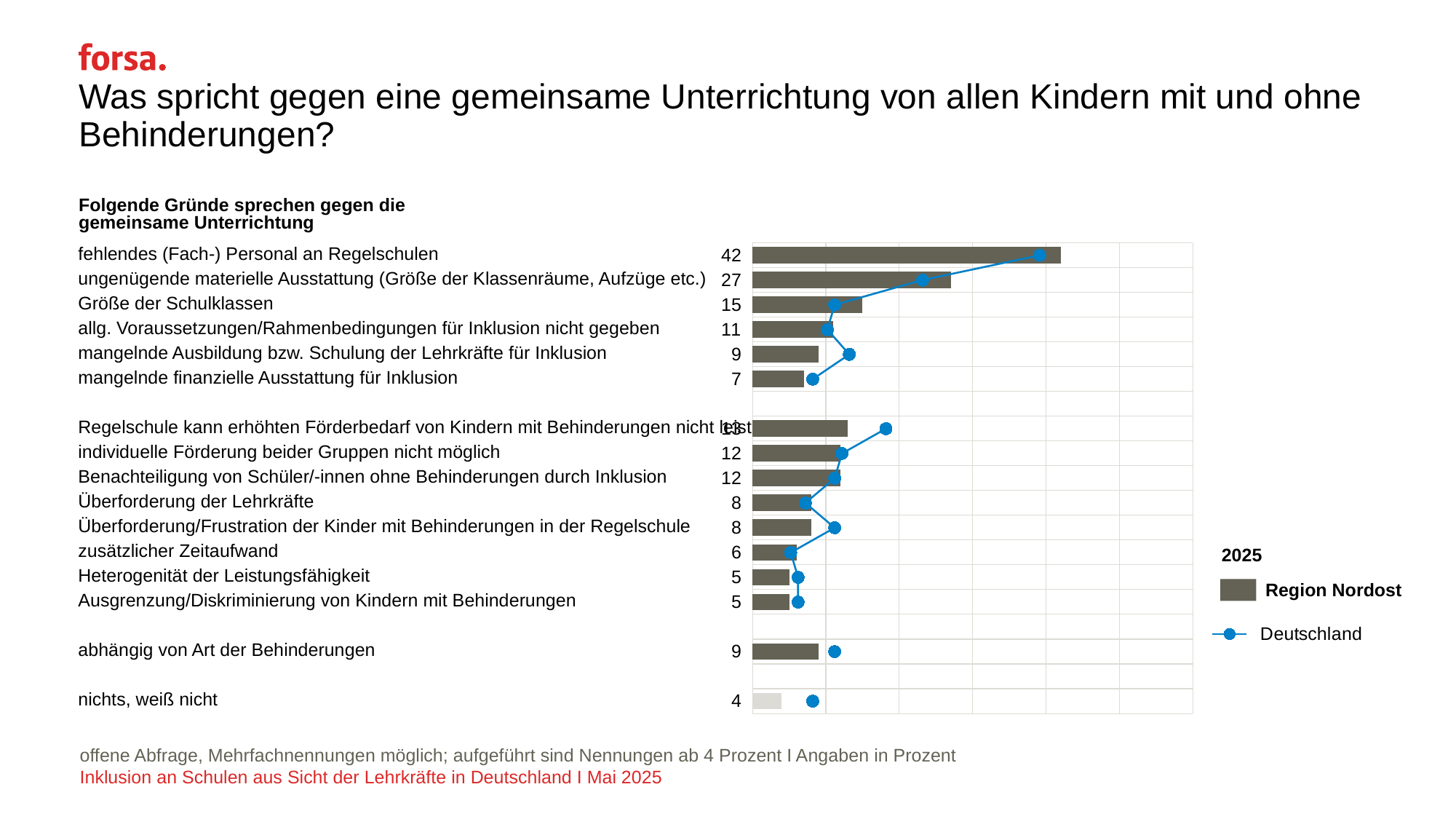

# Was spricht gegen eine gemeinsame Unterrichtung von allen Kindern mit und ohne Behinderungen?
| Folgende Gründe sprechen gegen die gemeinsame Unterrichtung |
| --- |

### Chart

| Category | Spalte6 |
|---|---|
| 42 | 42.0 |
| 27 | 27.0 |
| 15 | 15.0 |
| 11 | 11.0 |
| 9 | 9.0 |
| 7 | 7.0 |
|  | None |
| 13 | 13.0 |
| 12 | 12.0 |
| 12 | 12.0 |
| 8 | 8.0 |
| 8 | 8.0 |
| 6 | 6.0 |
| 5 | 5.0 |
| 5 | 5.0 |
|  | None |
| 9 | 9.0 |
|  | None |
| 4 | 4.0 |

### Chart

| Category |   Deutschland |
|---|---|
| fehlendes (Fach-) Personal an Regelschulen |
| --- |
| ungenügende materielle Ausstattung (Größe der Klassenräume, Aufzüge etc.) |
| Größe der Schulklassen |
| allg. Voraussetzungen/Rahmenbedingungen für Inklusion nicht gegeben |
| mangelnde Ausbildung bzw. Schulung der Lehrkräfte für Inklusion |
| mangelnde finanzielle Ausstattung für Inklusion |
|  |
| Regelschule kann erhöhten Förderbedarf von Kindern mit Behinderungen nicht leisten |
| individuelle Förderung beider Gruppen nicht möglich |
| Benachteiligung von Schüler/-innen ohne Behinderungen durch Inklusion |
| Überforderung der Lehrkräfte |
| Überforderung/Frustration der Kinder mit Behinderungen in der Regelschule |
| zusätzlicher Zeitaufwand |
| Heterogenität der Leistungsfähigkeit |
| Ausgrenzung/Diskriminierung von Kindern mit Behinderungen |
|  |
| abhängig von Art der Behinderungen |
|  |
| nichts, weiß nicht |
2025
Region Nordost

offene Abfrage, Mehrfachnennungen möglich; aufgeführt sind Nennungen ab 4 Prozent I Angaben in Prozent
Inklusion an Schulen aus Sicht der Lehrkräfte in Deutschland I Mai 2025